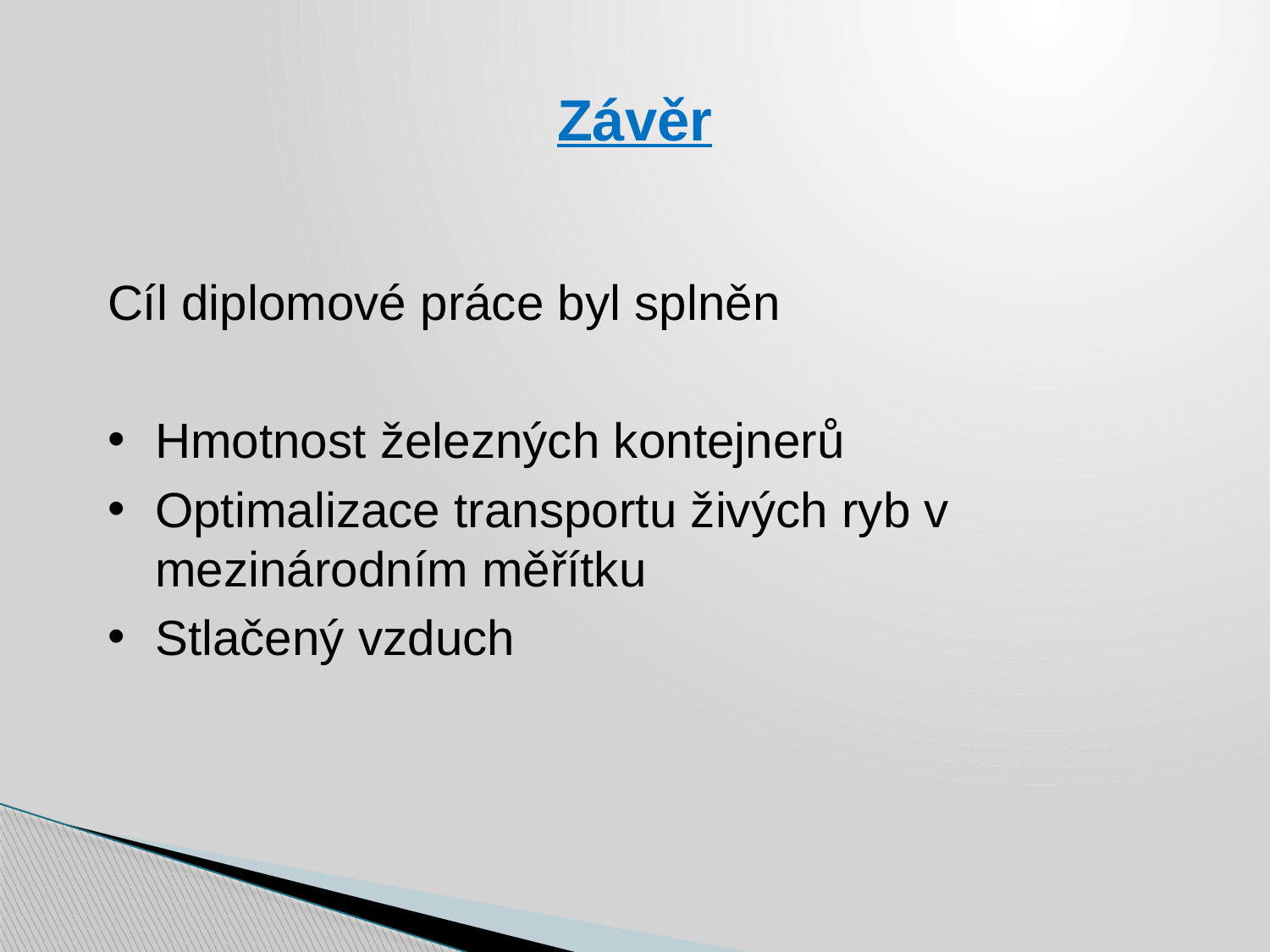

# Závěr
Cíl diplomové práce byl splněn

Hmotnost železných kontejnerů
Optimalizace transportu živých ryb v mezinárodním měřítku
Stlačený vzduch